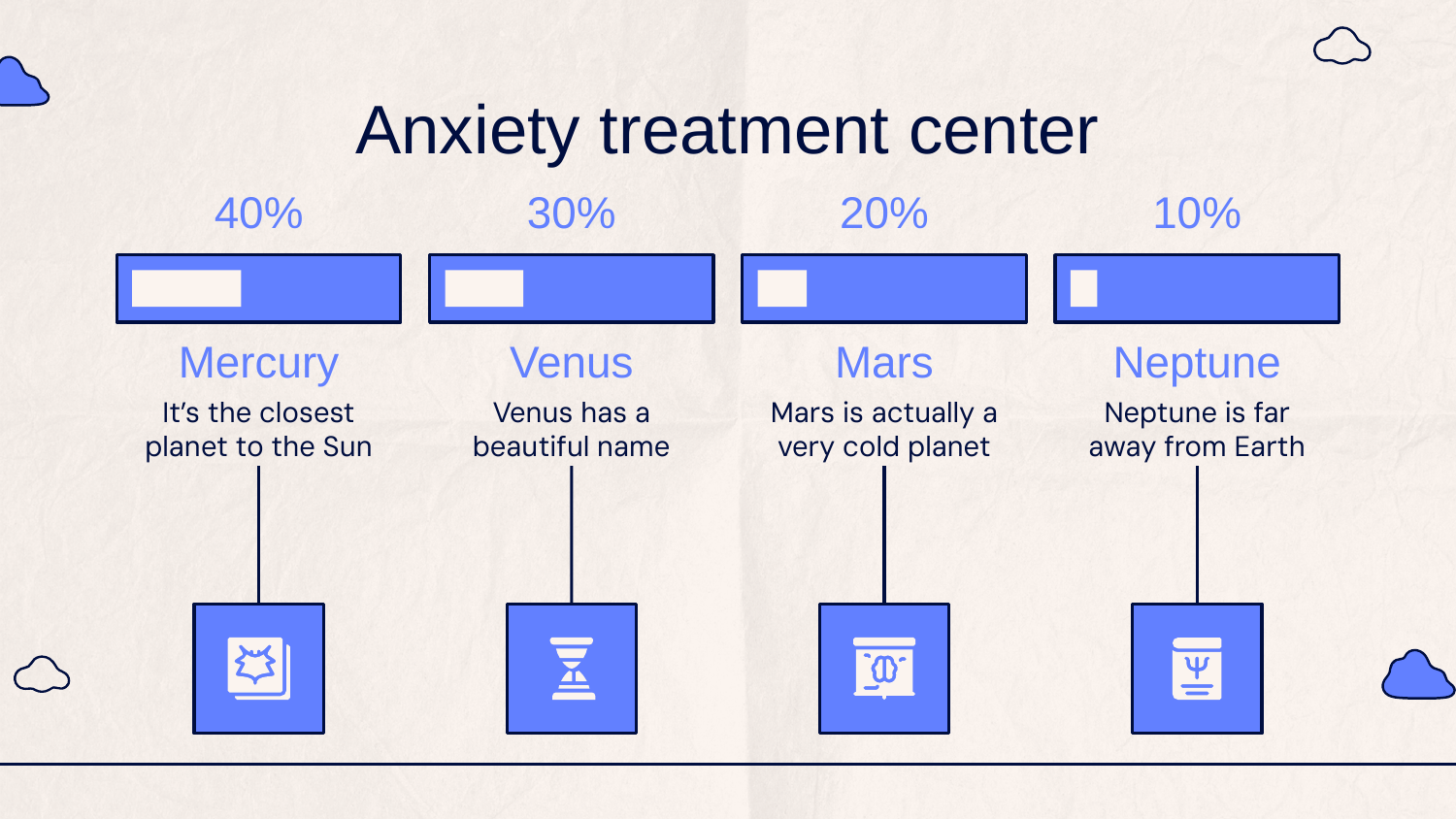

# Anxiety treatment center
40%
30%
20%
10%

Mercury
It’s the closest planet to the Sun
Venus
Venus has a beautiful name
Mars
Mars is actually a very cold planet
Neptune
Neptune is far away from Earth